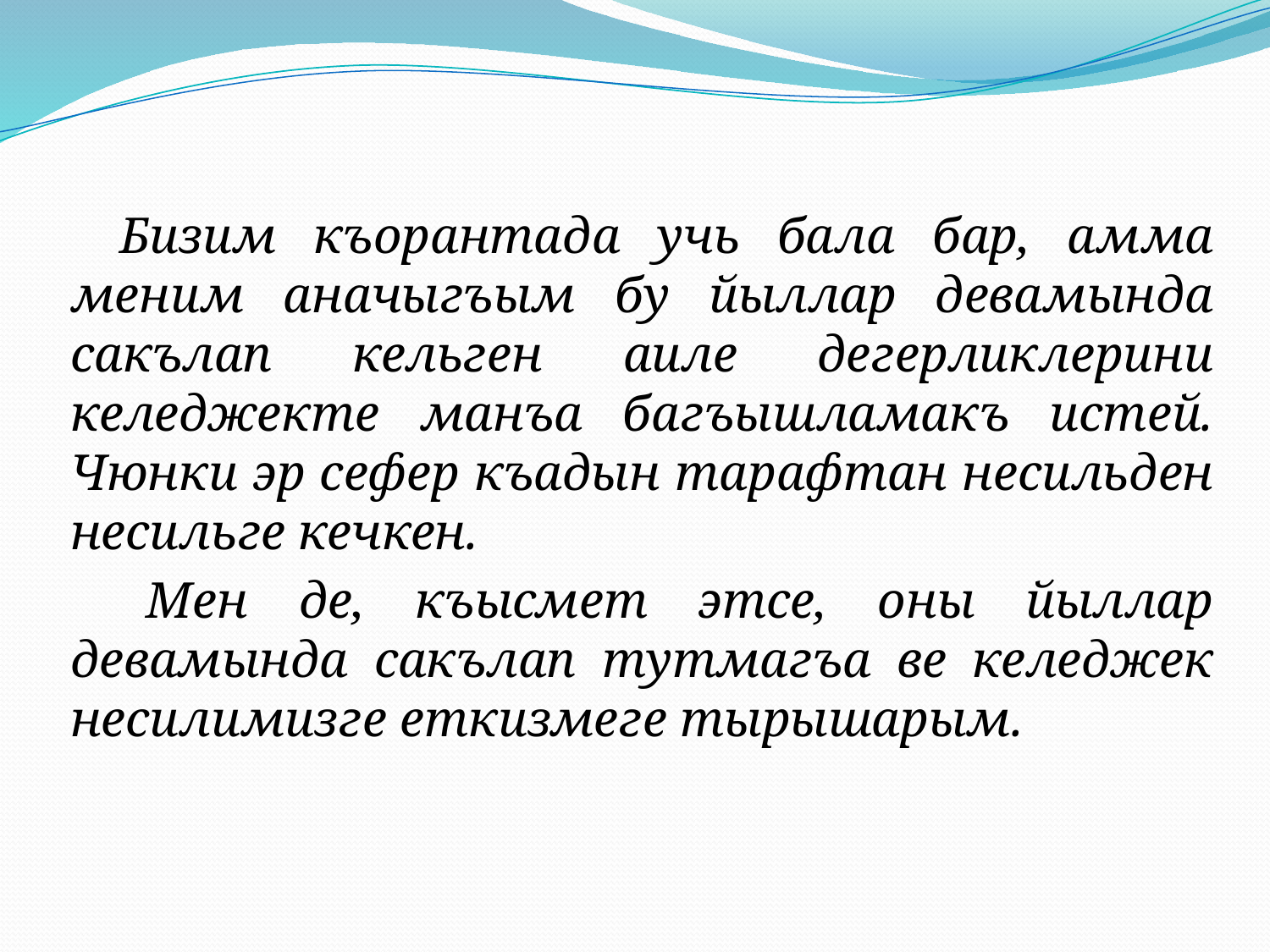

Бизим къорантада учь бала бар, амма меним аначыгъым бу йыллар девамында сакълап кельген аиле дегерликлерини келеджекте манъа багъышламакъ истей. Чюнки эр сефер къадын тарафтан несильден несильге кечкен.
  	Мен де, къысмет этсе, оны йыллар девамында сакълап тутмагъа ве келеджек несилимизге еткизмеге тырышарым.